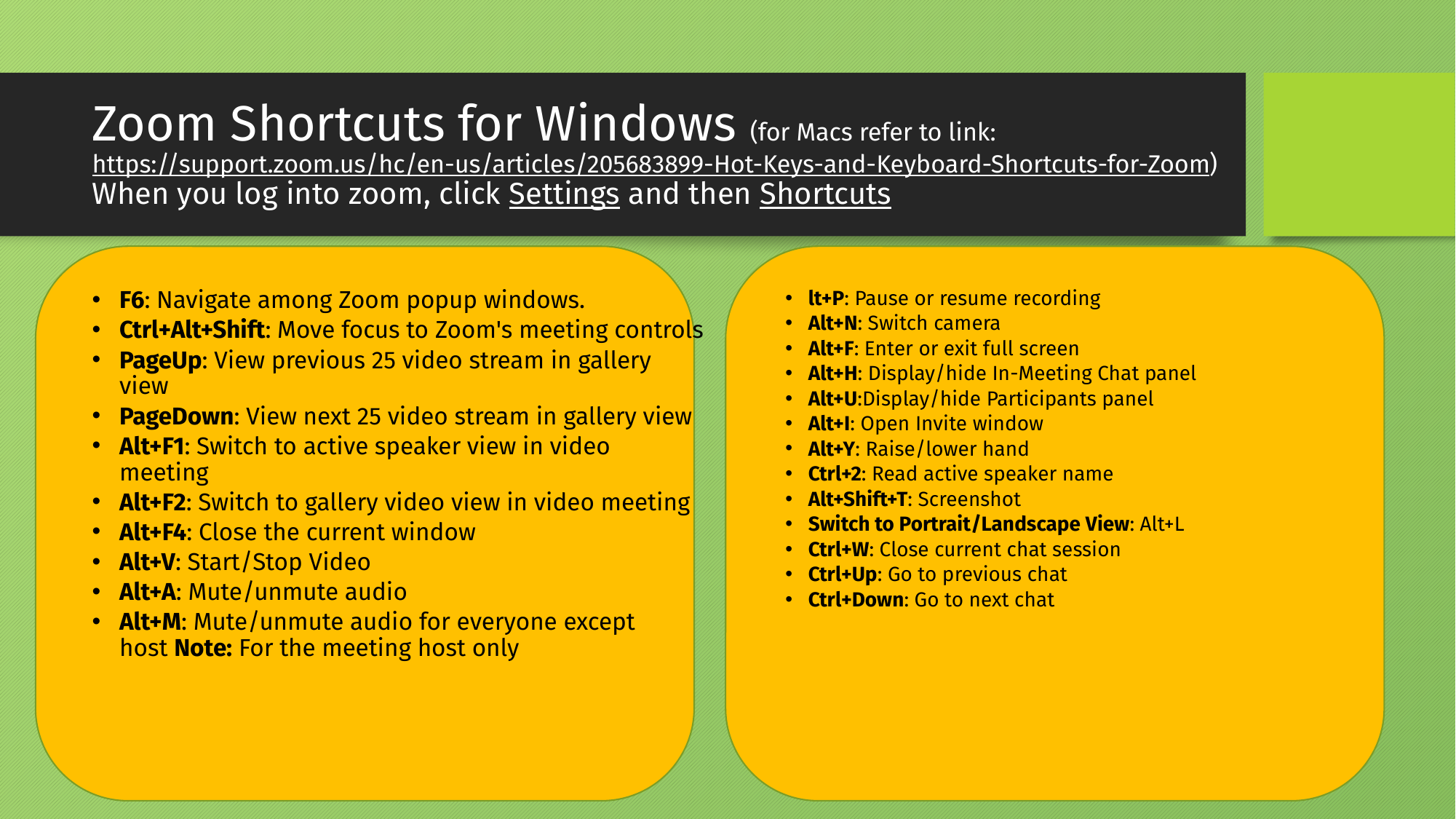

# Zoom Shortcuts for Windows (for Macs refer to link: https://support.zoom.us/hc/en-us/articles/205683899-Hot-Keys-and-Keyboard-Shortcuts-for-Zoom) When you log into zoom, click Settings and then Shortcuts

F6: Navigate among Zoom popup windows.
Ctrl+Alt+Shift: Move focus to Zoom's meeting controls
PageUp: View previous 25 video stream in gallery view
PageDown: View next 25 video stream in gallery view
Alt+F1: Switch to active speaker view in video meeting
Alt+F2: Switch to gallery video view in video meeting
Alt+F4: Close the current window
Alt+V: Start/Stop Video
Alt+A: Mute/unmute audio
Alt+M: Mute/unmute audio for everyone except host Note: For the meeting host only

lt+P: Pause or resume recording
Alt+N: Switch camera
Alt+F: Enter or exit full screen
Alt+H: Display/hide In-Meeting Chat panel
Alt+U:Display/hide Participants panel
Alt+I: Open Invite window
Alt+Y: Raise/lower hand
Ctrl+2: Read active speaker name
Alt+Shift+T: Screenshot
Switch to Portrait/Landscape View: Alt+L
Ctrl+W: Close current chat session
Ctrl+Up: Go to previous chat
Ctrl+Down: Go to next chat